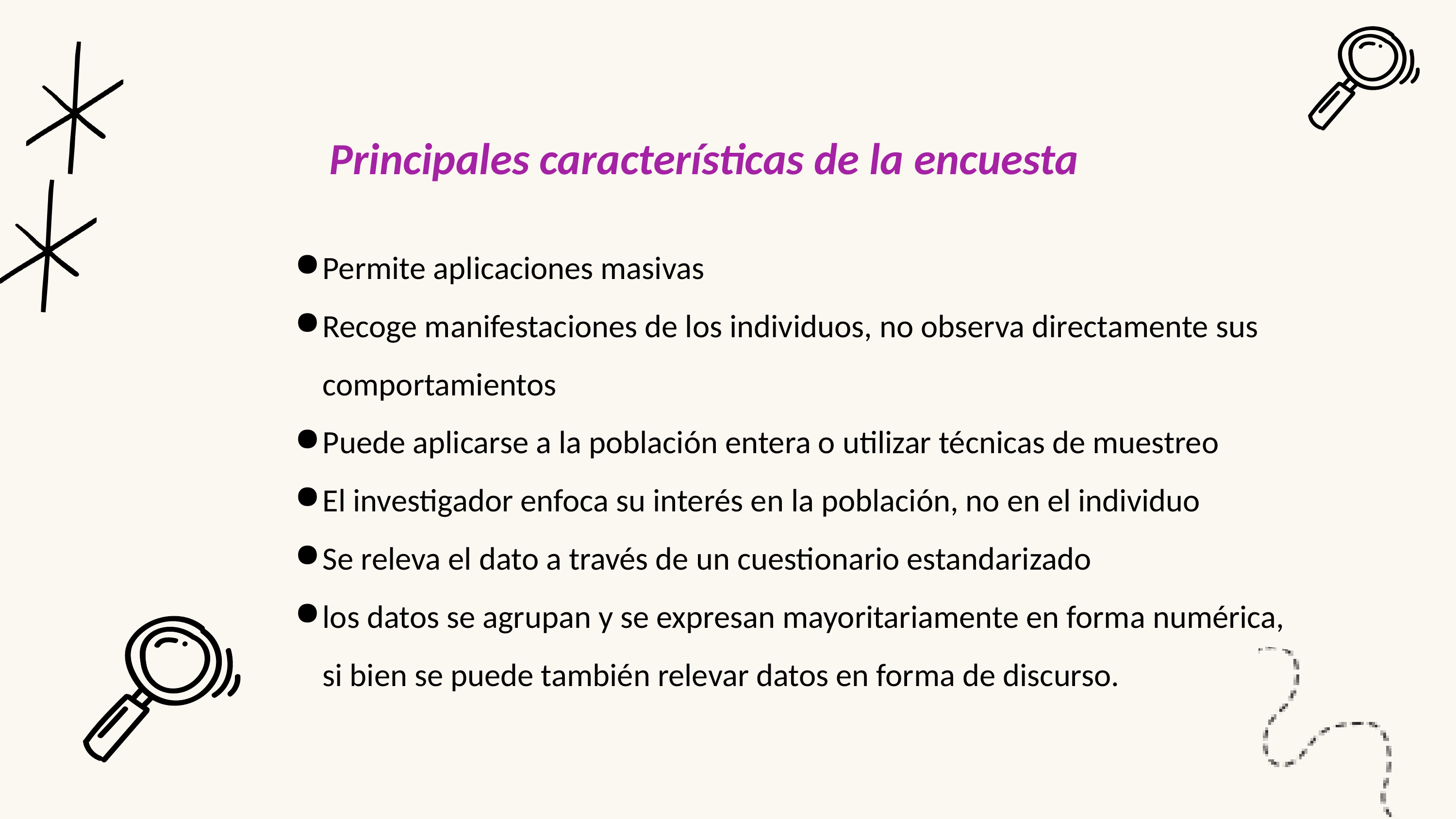

Principales características de la encuesta

Permite aplicaciones masivas
Recoge manifestaciones de los individuos, no observa directamente sus comportamientos
Puede aplicarse a la población entera o utilizar técnicas de muestreo
El investigador enfoca su interés en la población, no en el individuo
Se releva el dato a través de un cuestionario estandarizado
los datos se agrupan y se expresan mayoritariamente en forma numérica, si bien se puede también relevar datos en forma de discurso.